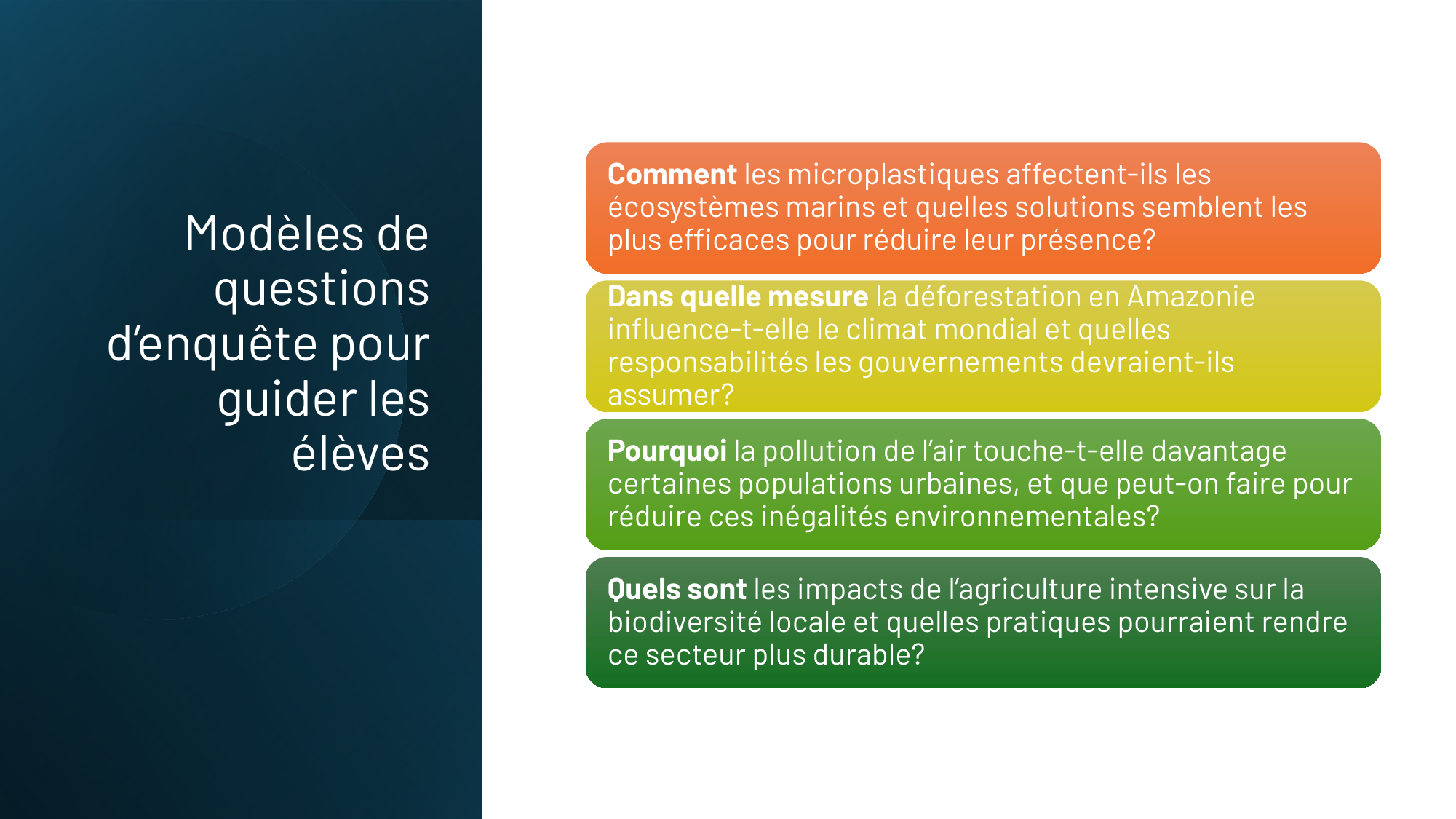

Comment les microplastiques affectent-ils les écosystèmes marins et quelles solutions semblent les plus efficaces pour réduire leur présence?
Dans quelle mesure la déforestation en Amazonie influence-t-elle le climat mondial et quelles responsabilités les gouvernements devraient-ils assumer?
Pourquoi la pollution de l’air touche-t-elle davantage certaines populations urbaines, et que peut-on faire pour réduire ces inégalités environnementales?
Quels sont les impacts de l’agriculture intensive sur la biodiversité locale et quelles pratiques pourraient rendre ce secteur plus durable?

# Modèles de questions d’enquête pour guider les élèves